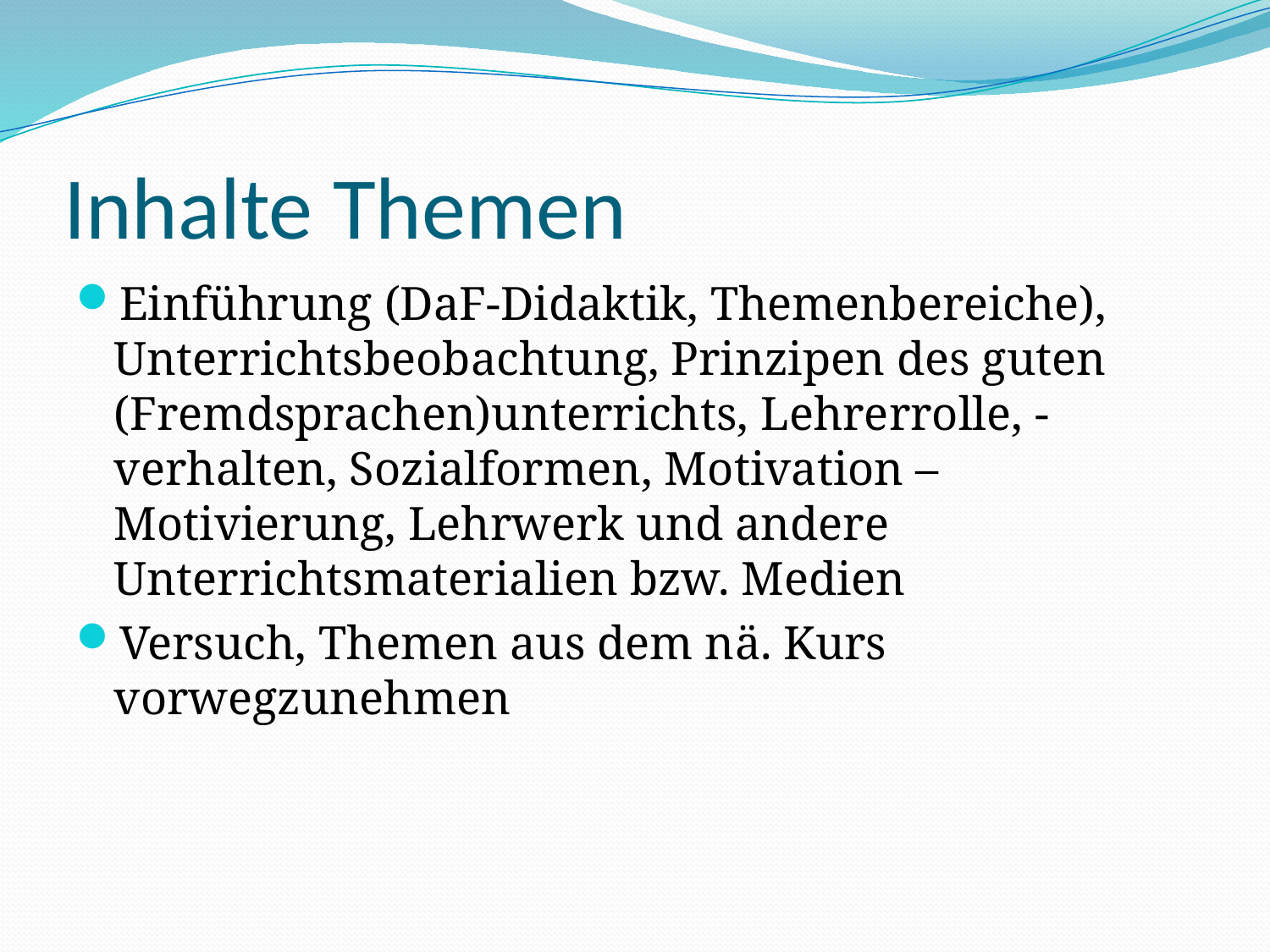

# Inhalte Themen
Einführung (DaF-Didaktik, Themenbereiche), Unterrichtsbeobachtung, Prinzipen des guten (Fremdsprachen)unterrichts, Lehrerrolle, -verhalten, Sozialformen, Motivation – Motivierung, Lehrwerk und andere Unterrichtsmaterialien bzw. Medien
Versuch, Themen aus dem nä. Kurs vorwegzunehmen